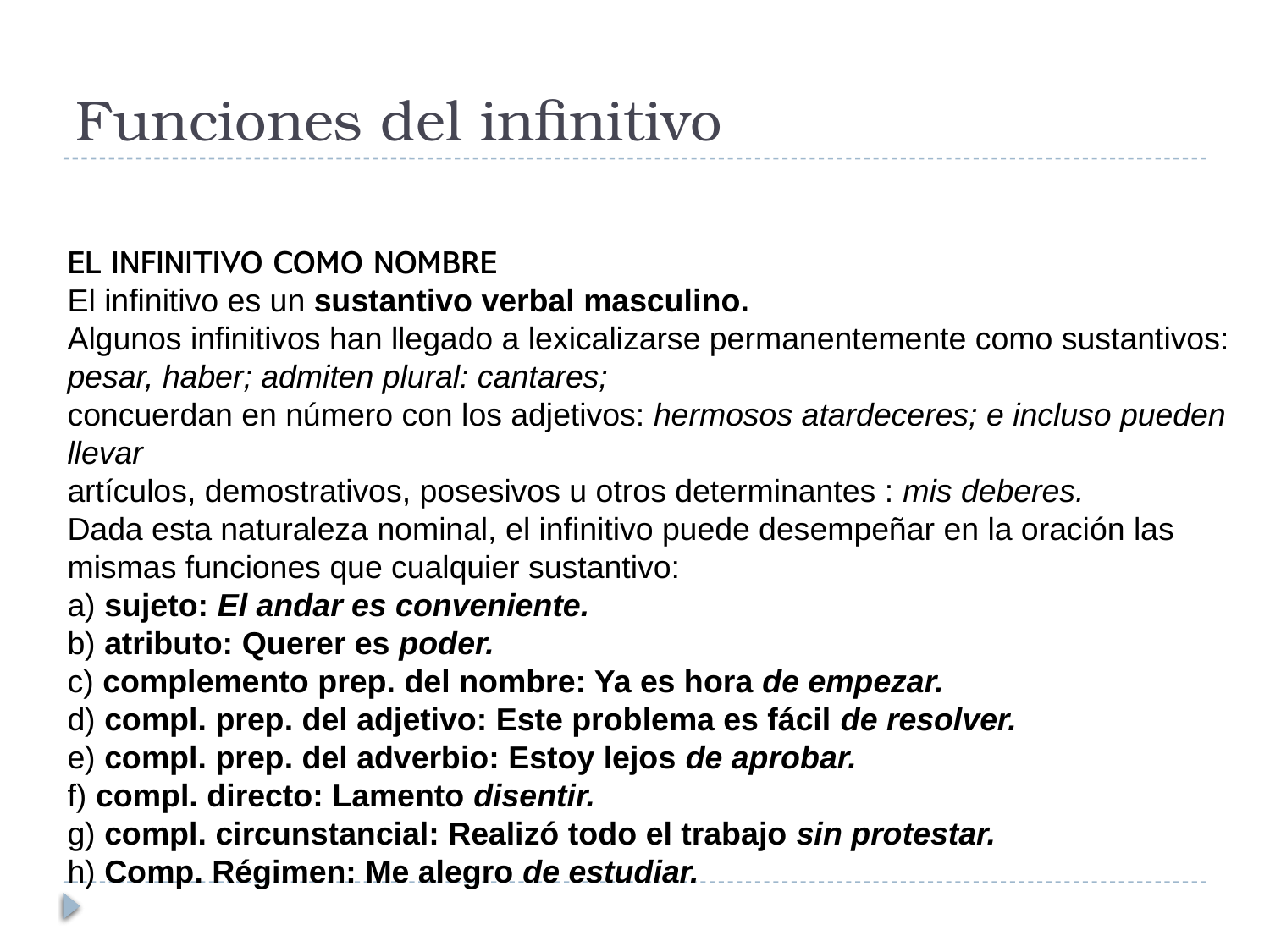

# Funciones del infinitivo
EL INFINITIVO COMO NOMBRE
El infinitivo es un sustantivo verbal masculino.
Algunos infinitivos han llegado a lexicalizarse permanentemente como sustantivos: pesar, haber; admiten plural: cantares;
concuerdan en número con los adjetivos: hermosos atardeceres; e incluso pueden llevar
artículos, demostrativos, posesivos u otros determinantes : mis deberes.
Dada esta naturaleza nominal, el infinitivo puede desempeñar en la oración las
mismas funciones que cualquier sustantivo:
a) sujeto: El andar es conveniente.
b) atributo: Querer es poder.
c) complemento prep. del nombre: Ya es hora de empezar.
d) compl. prep. del adjetivo: Este problema es fácil de resolver.
e) compl. prep. del adverbio: Estoy lejos de aprobar.
f) compl. directo: Lamento disentir.
g) compl. circunstancial: Realizó todo el trabajo sin protestar.
h) Comp. Régimen: Me alegro de estudiar.